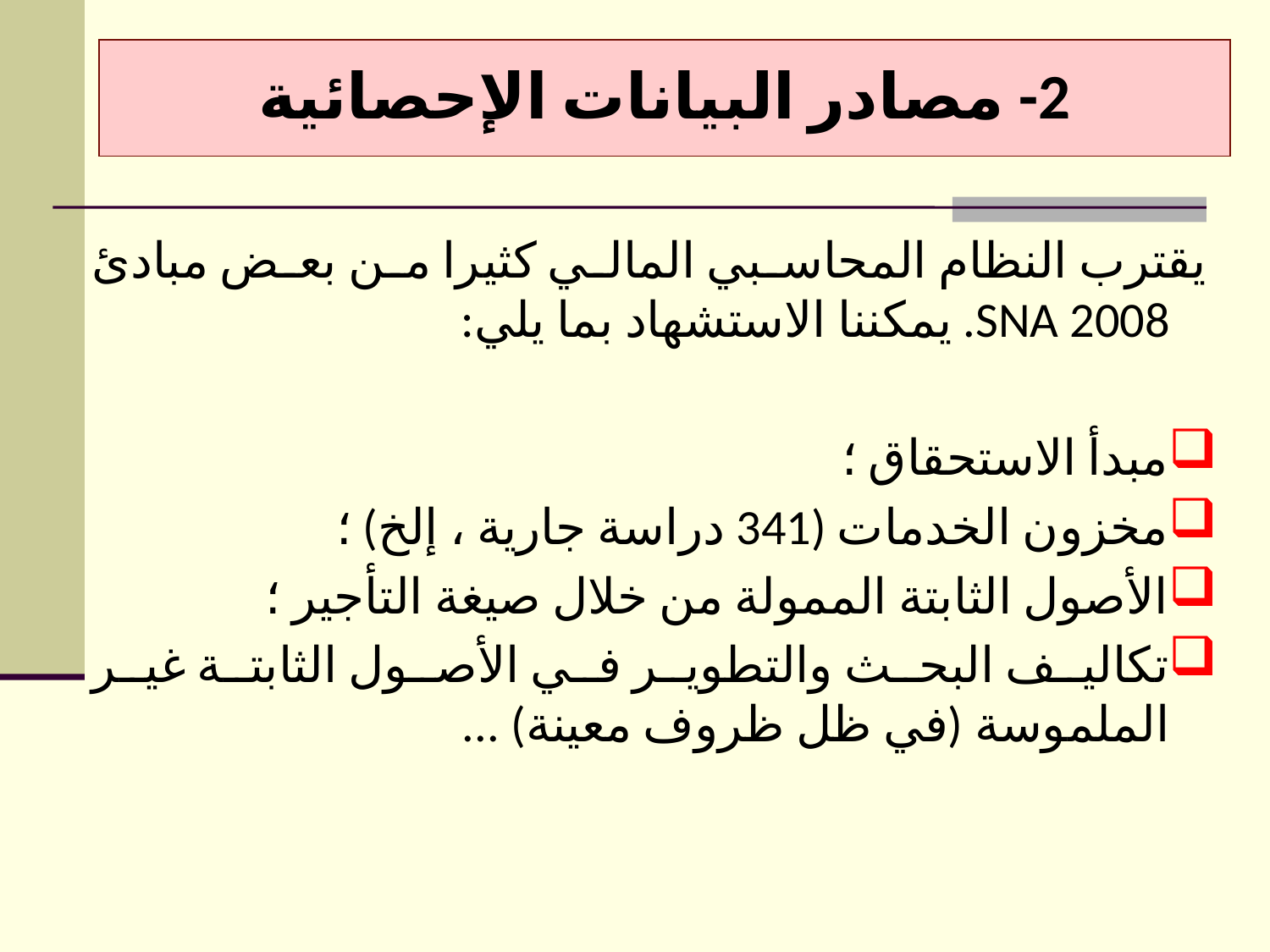

# 2- مصادر البيانات الإحصائية
 يقترب النظام المحاسبي المالي كثيرا من بعض مبادئ SNA 2008. يمكننا الاستشهاد بما يلي:

مبدأ الاستحقاق ؛
مخزون الخدمات (341 دراسة جارية ، إلخ) ؛
الأصول الثابتة الممولة من خلال صيغة التأجير ؛
تكاليف البحث والتطوير في الأصول الثابتة غير الملموسة (في ظل ظروف معينة) ...